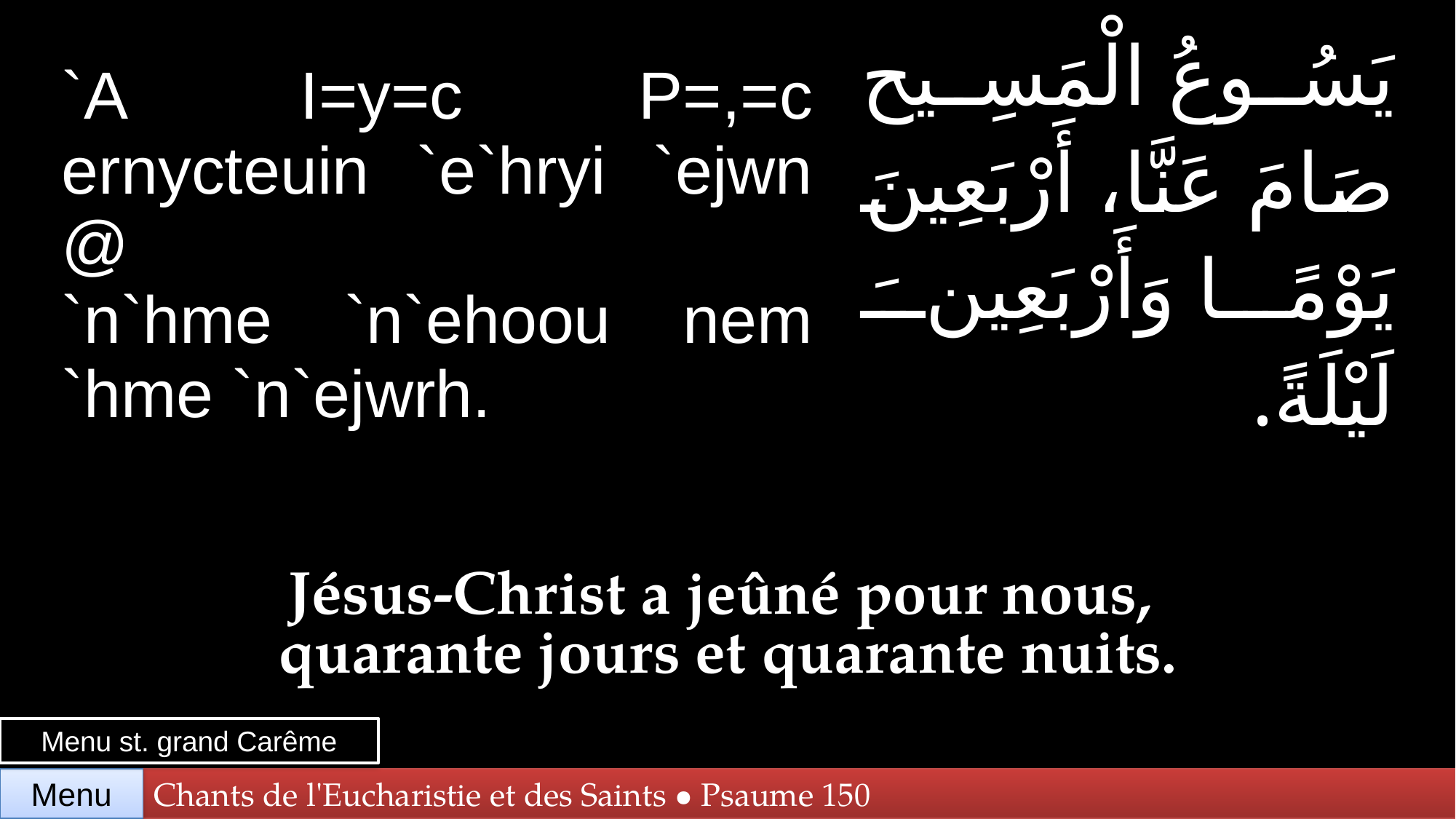

| `A I=y=c P=,=c ernycteuin `e`hryi `ejwn @ `n`hme `n`ehoou nem `hme `n`ejwrh. |  | يَسُوعُ الْمَسِيح صَامَ عَنَّا، أَرْبَعِينَ يَوْمًا وَأَرْبَعِينَ لَيْلَةً. |
| --- | --- | --- |
|  |  |  |
| Jésus-Christ a jeûné pour nous, quarante jours et quarante nuits. |  |  |
Menu st. grand Carême
Chants de l'Eucharistie et des Saints • Psaume 150
Menu